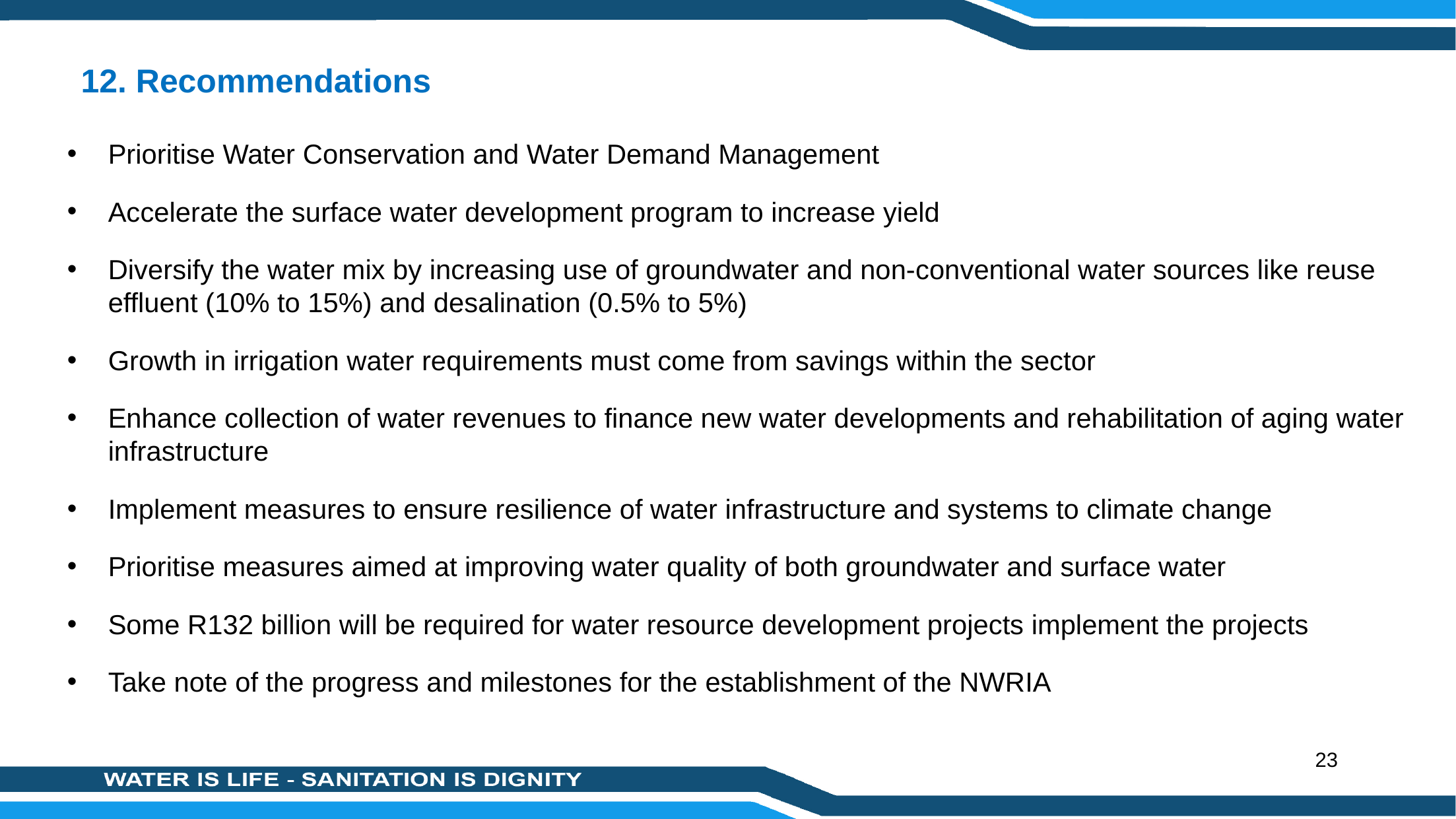

# 12. Recommendations
Prioritise Water Conservation and Water Demand Management
Accelerate the surface water development program to increase yield
Diversify the water mix by increasing use of groundwater and non-conventional water sources like reuse effluent (10% to 15%) and desalination (0.5% to 5%)
Growth in irrigation water requirements must come from savings within the sector
Enhance collection of water revenues to finance new water developments and rehabilitation of aging water infrastructure
Implement measures to ensure resilience of water infrastructure and systems to climate change
Prioritise measures aimed at improving water quality of both groundwater and surface water
Some R132 billion will be required for water resource development projects implement the projects
Take note of the progress and milestones for the establishment of the NWRIA
23